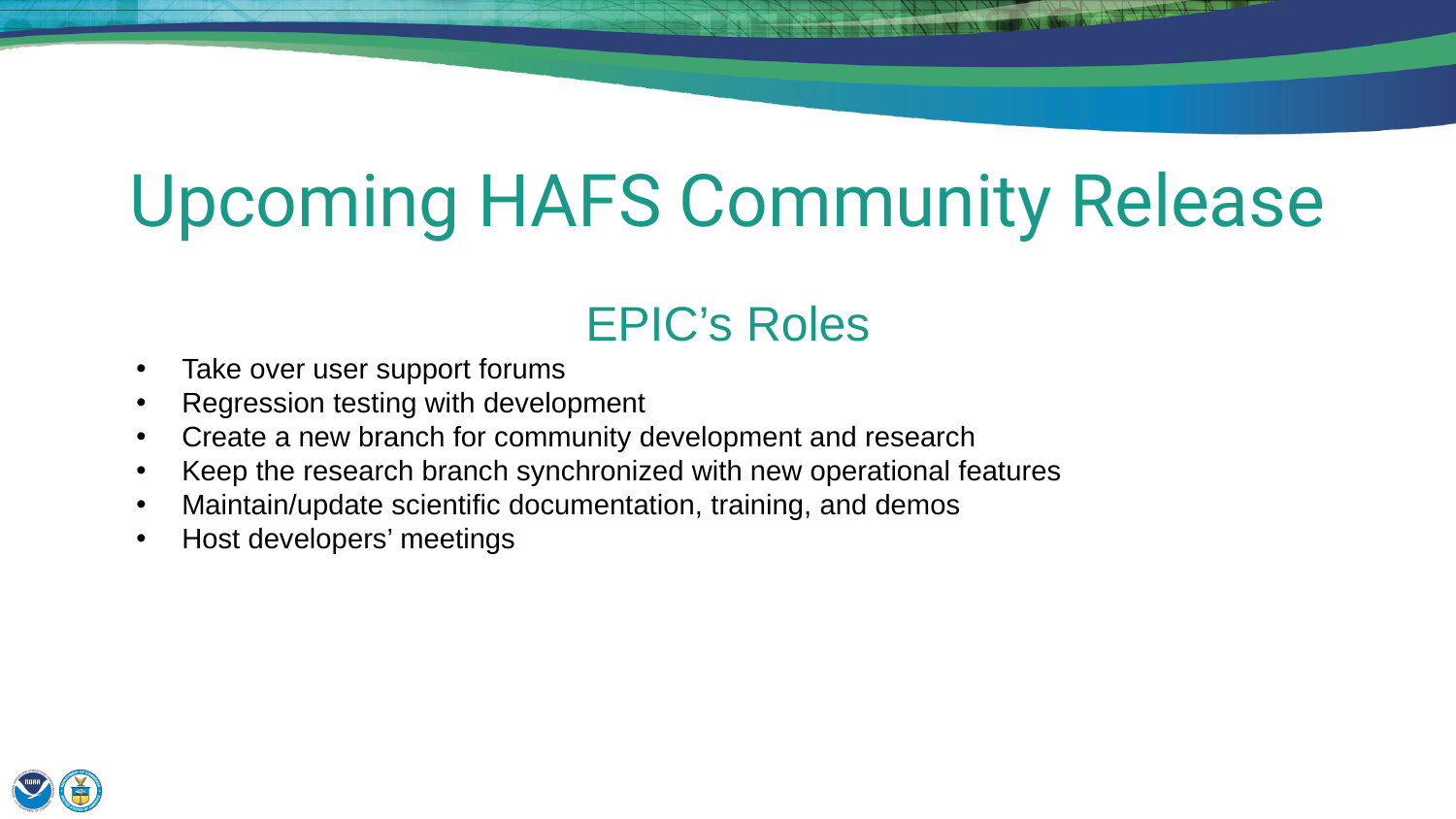

# Upcoming HAFS Community Release
EPIC’s Roles
Take over user support forums
Regression testing with development
Create a new branch for community development and research
Keep the research branch synchronized with new operational features
Maintain/update scientific documentation, training, and demos
Host developers’ meetings